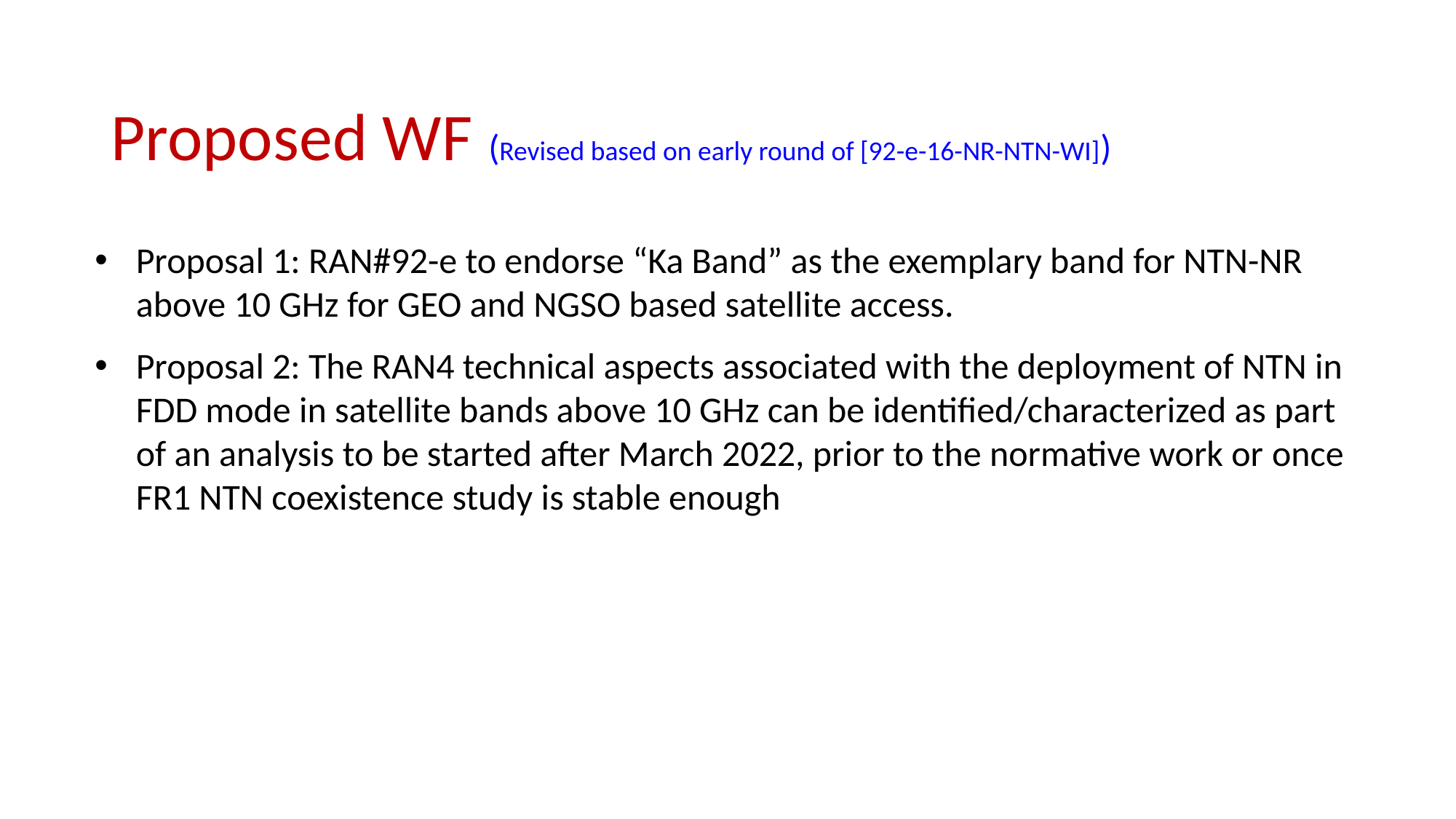

# Proposed WF (Revised based on early round of [92-e-16-NR-NTN-WI])
Proposal 1: RAN#92-e to endorse “Ka Band” as the exemplary band for NTN-NR above 10 GHz for GEO and NGSO based satellite access.
Proposal 2: The RAN4 technical aspects associated with the deployment of NTN in FDD mode in satellite bands above 10 GHz can be identified/characterized as part of an analysis to be started after March 2022, prior to the normative work or once FR1 NTN coexistence study is stable enough